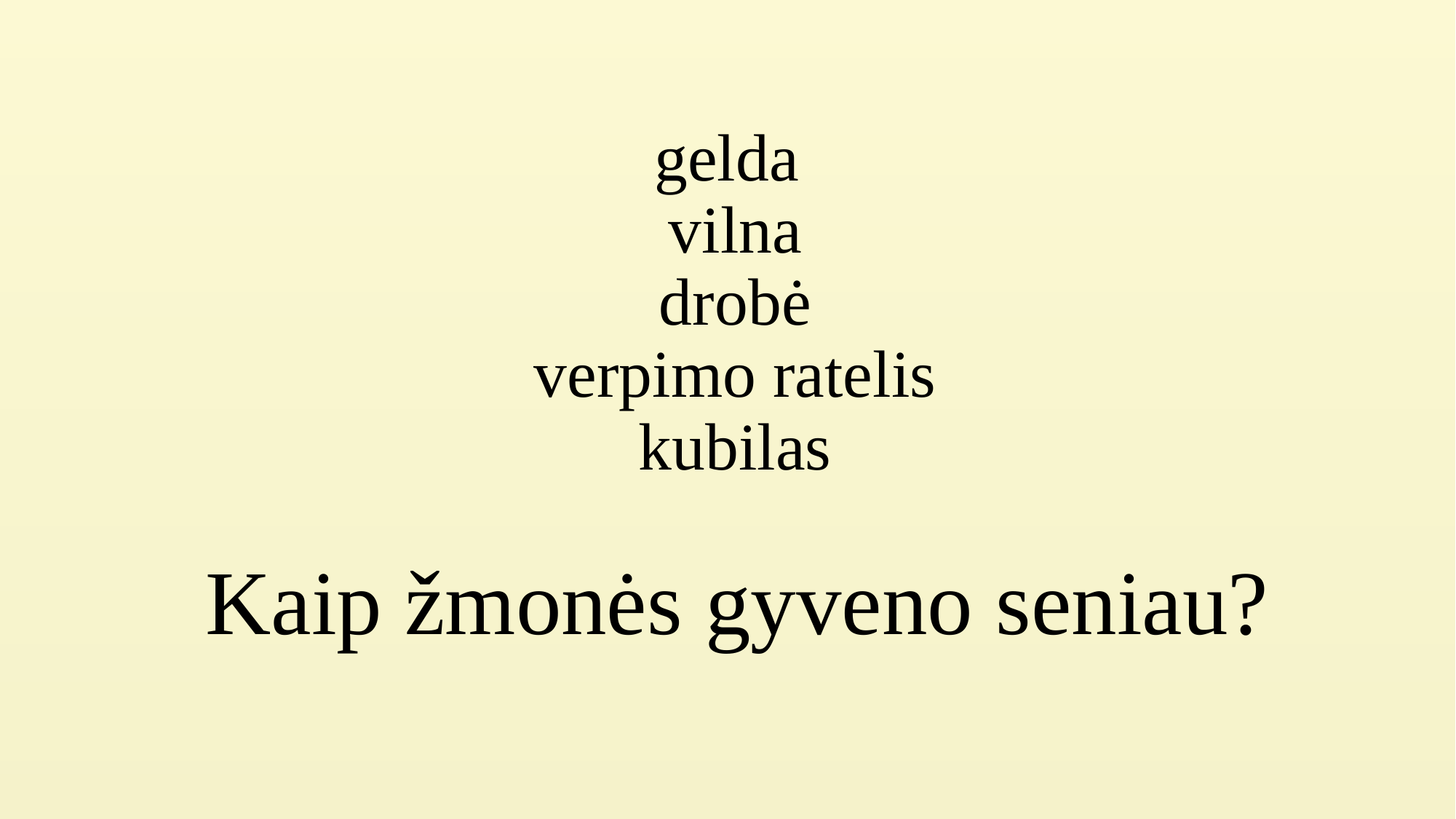

# gelda vilna drobė verpimo ratelis kubilas Kaip žmonės gyveno seniau?